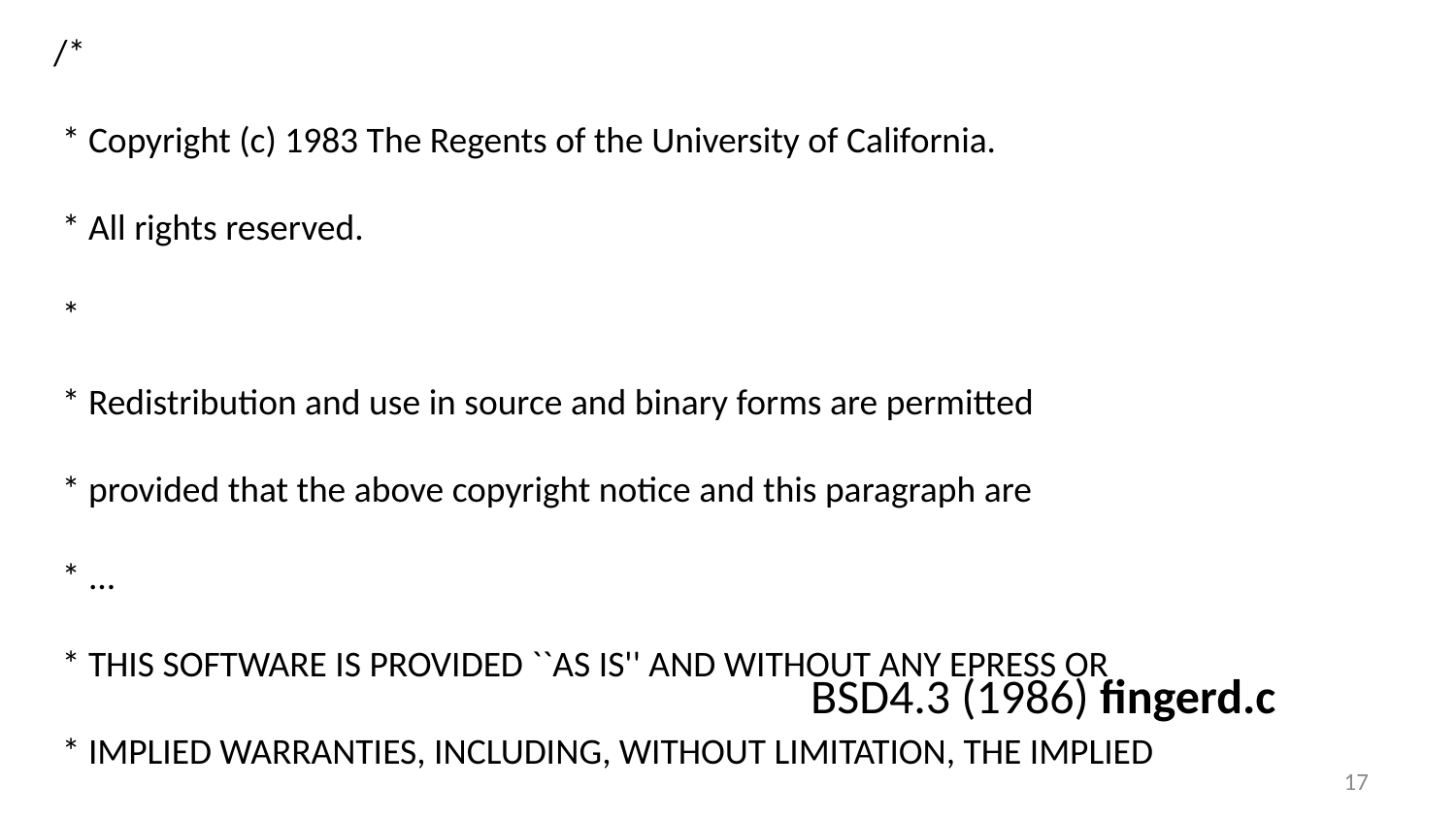

/*
 * Copyright (c) 1983 The Regents of the University of California.
 * All rights reserved.
 *
 * Redistribution and use in source and binary forms are permitted
 * provided that the above copyright notice and this paragraph are
 * ...
 * THIS SOFTWARE IS PROVIDED ``AS IS'' AND WITHOUT ANY EPRESS OR
 * IMPLIED WARRANTIES, INCLUDING, WITHOUT LIMITATION, THE IMPLIED
 * WARRANTIES OF MERCHANTIBILITY AND FITNESS FOR A PARTICULAR PURPOSE.
 */
…
main(argc, argv)
int argc;
char *argv[];
{
  …
BSD4.3 (1986) fingerd.c
17